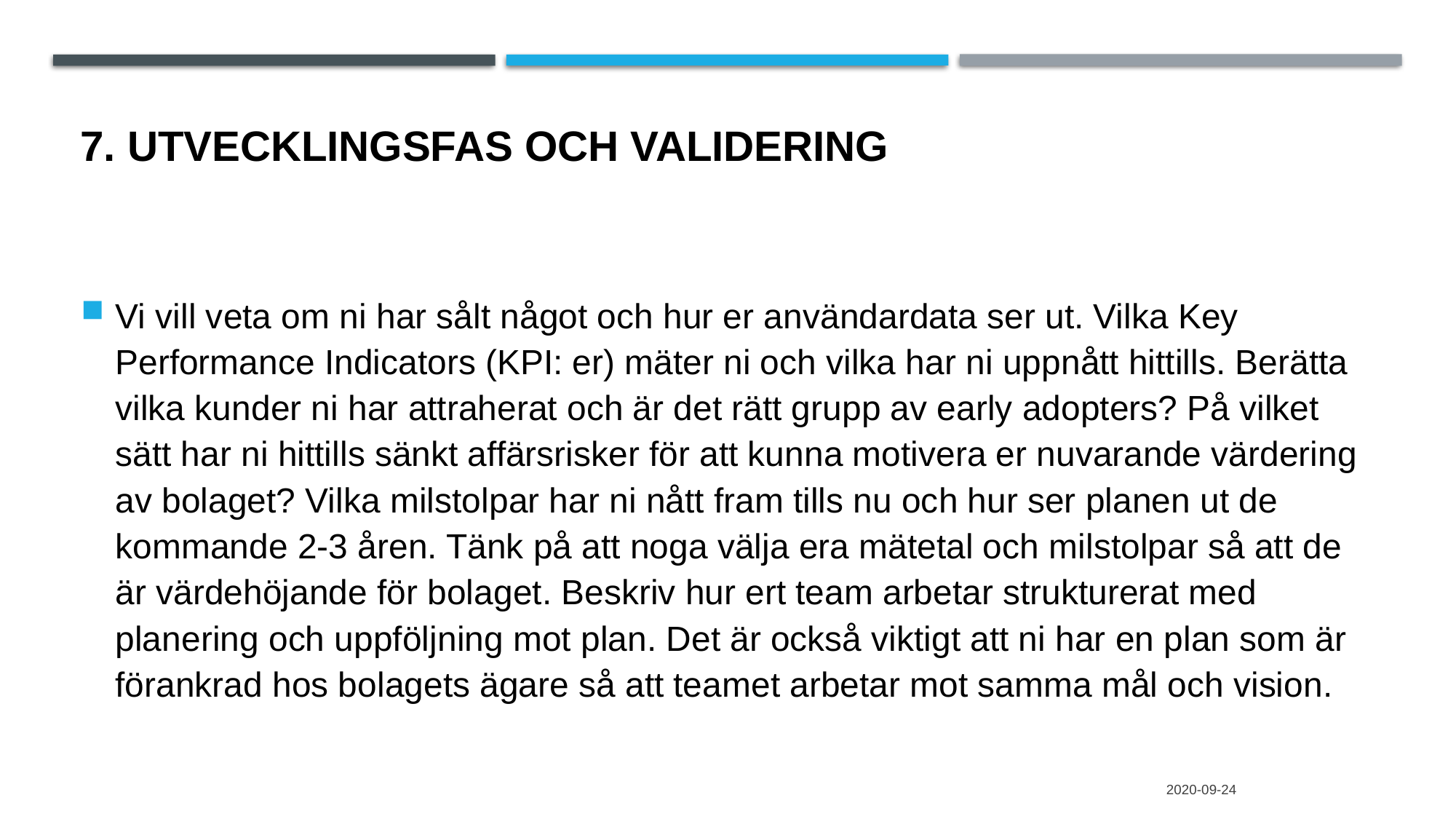

# 7. Utvecklingsfas och validering
Vi vill veta om ni har sålt något och hur er användardata ser ut. Vilka Key Performance Indicators (KPI: er) mäter ni och vilka har ni uppnått hittills. Berätta vilka kunder ni har attraherat och är det rätt grupp av early adopters? På vilket sätt har ni hittills sänkt affärsrisker för att kunna motivera er nuvarande värdering av bolaget? Vilka milstolpar har ni nått fram tills nu och hur ser planen ut de kommande 2-3 åren. Tänk på att noga välja era mätetal och milstolpar så att de är värdehöjande för bolaget. Beskriv hur ert team arbetar strukturerat med planering och uppföljning mot plan. Det är också viktigt att ni har en plan som är förankrad hos bolagets ägare så att teamet arbetar mot samma mål och vision.
2020-09-24